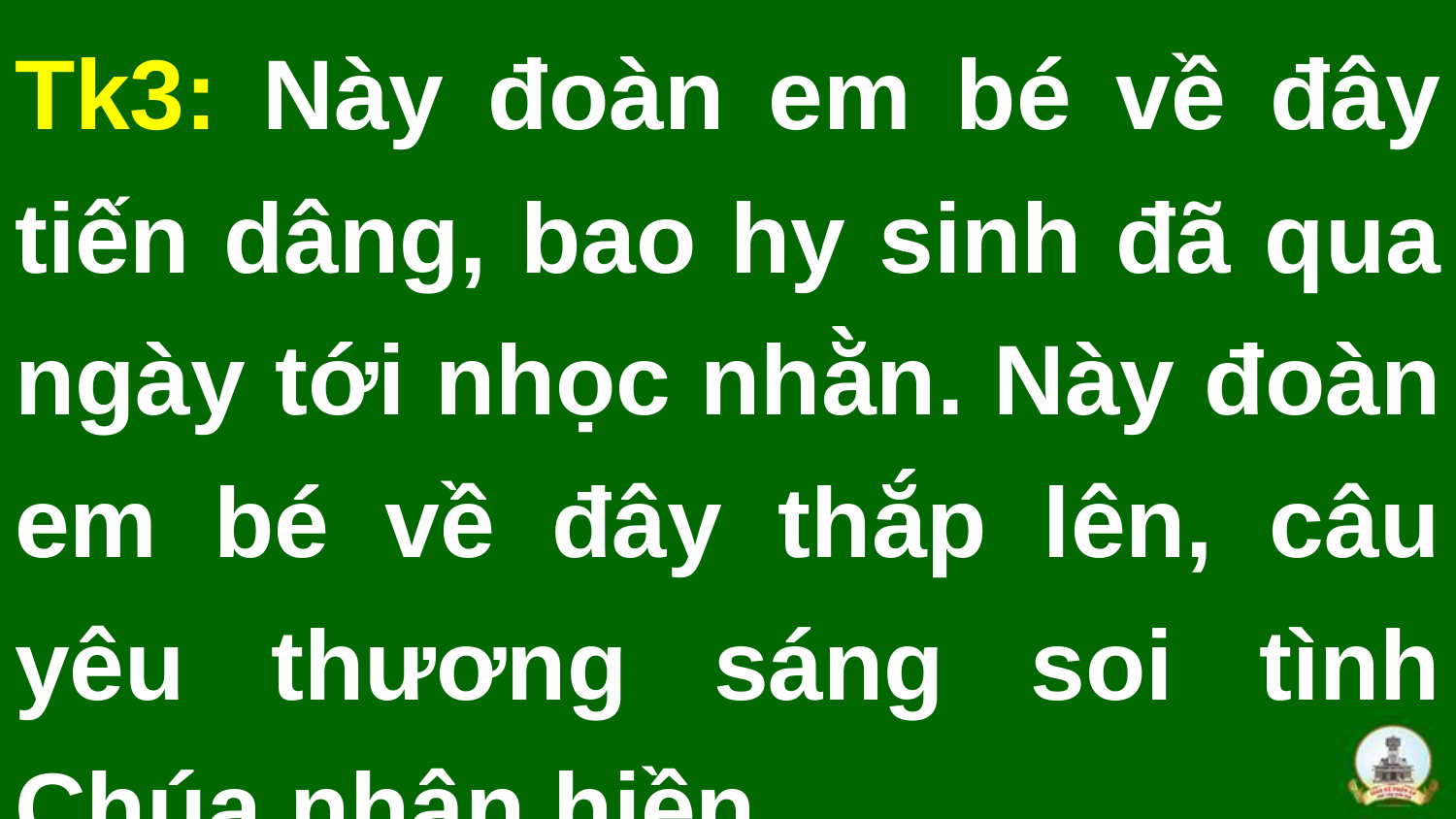

Tk3: Này đoàn em bé về đây tiến dâng, bao hy sinh đã qua ngày tới nhọc nhằn. Này đoàn em bé về đây thắp lên, câu yêu thương sáng soi tình Chúa nhân hiền.